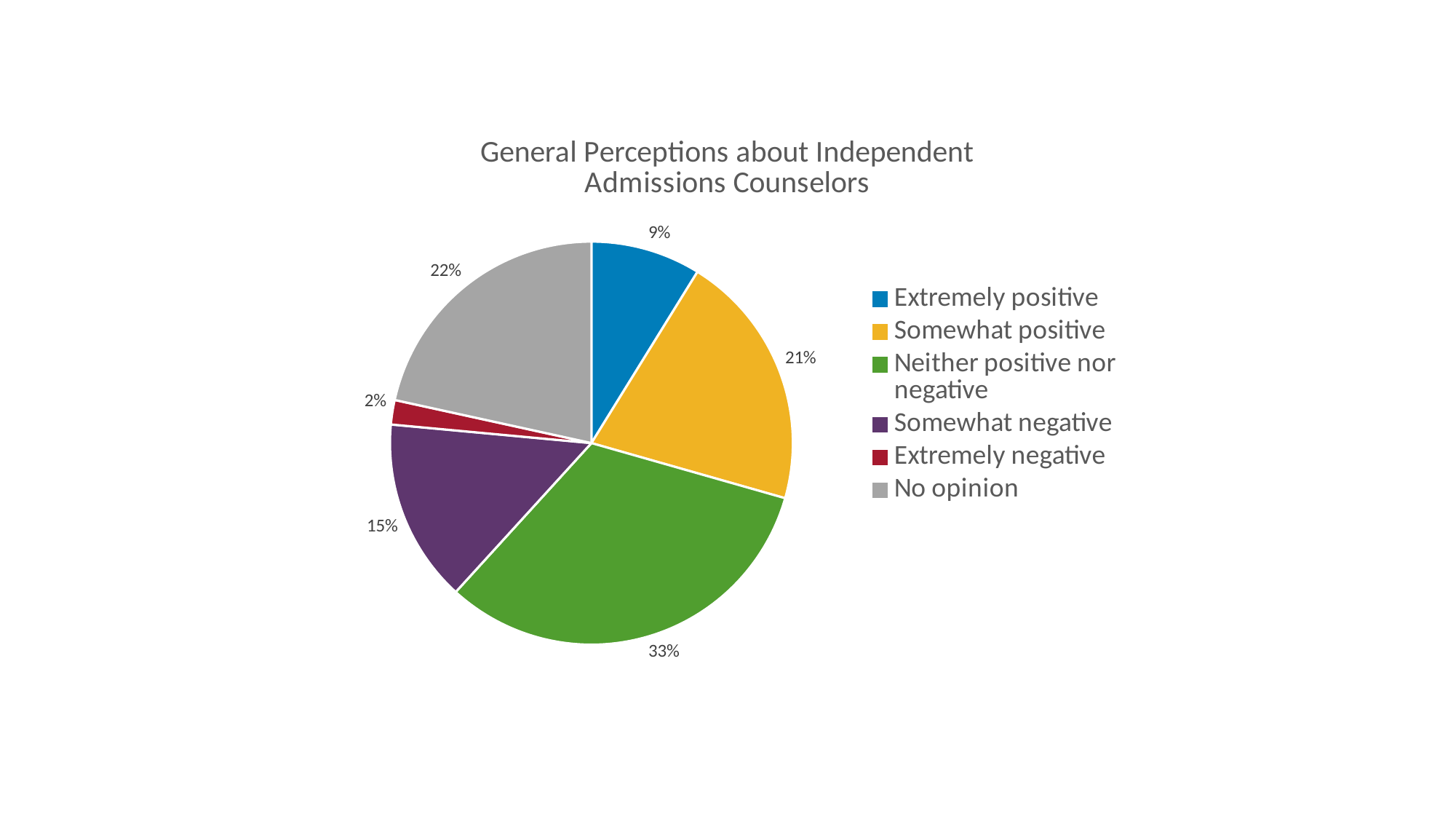

### Chart: General Perceptions about Independent Admissions Counselors

| Category |  |
|---|---|
| Extremely positive | 0.09 |
| Somewhat positive | 0.21 |
| Neither positive nor negative | 0.33 |
| Somewhat negative | 0.15 |
| Extremely negative | 0.02 |
| No opinion | 0.22 |